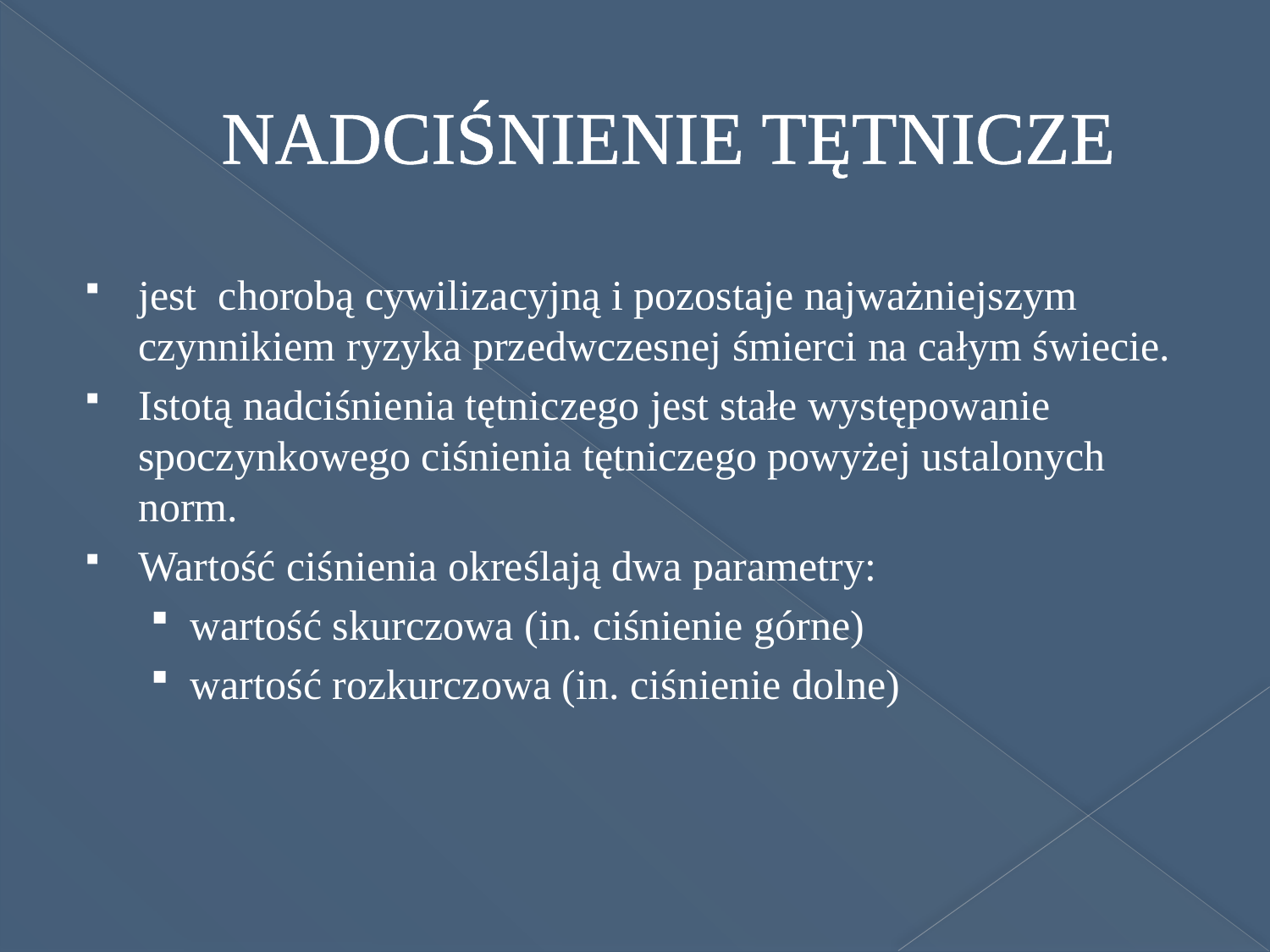

# NADCIŚNIENIE TĘTNICZE
jest  chorobą cywilizacyjną i pozostaje najważniejszym czynnikiem ryzyka przedwczesnej śmierci na całym świecie.
Istotą nadciśnienia tętniczego jest stałe występowanie spoczynkowego ciśnienia tętniczego powyżej ustalonych norm.
Wartość ciśnienia określają dwa parametry:
wartość skurczowa (in. ciśnienie górne)
wartość rozkurczowa (in. ciśnienie dolne)